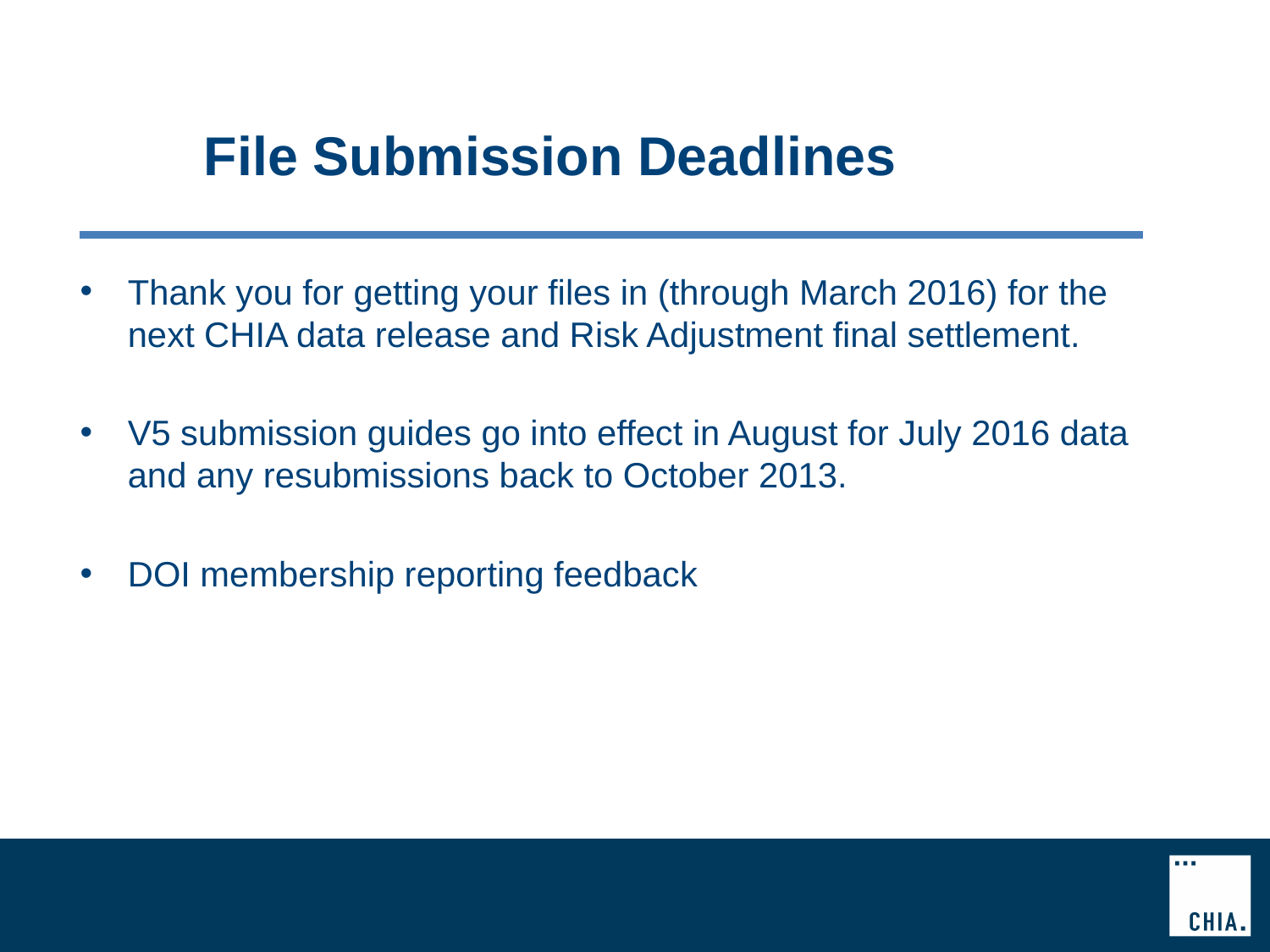

# File Submission Deadlines
Thank you for getting your files in (through March 2016) for the next CHIA data release and Risk Adjustment final settlement.

V5 submission guides go into effect in August for July 2016 data and any resubmissions back to October 2013.

DOI membership reporting feedback